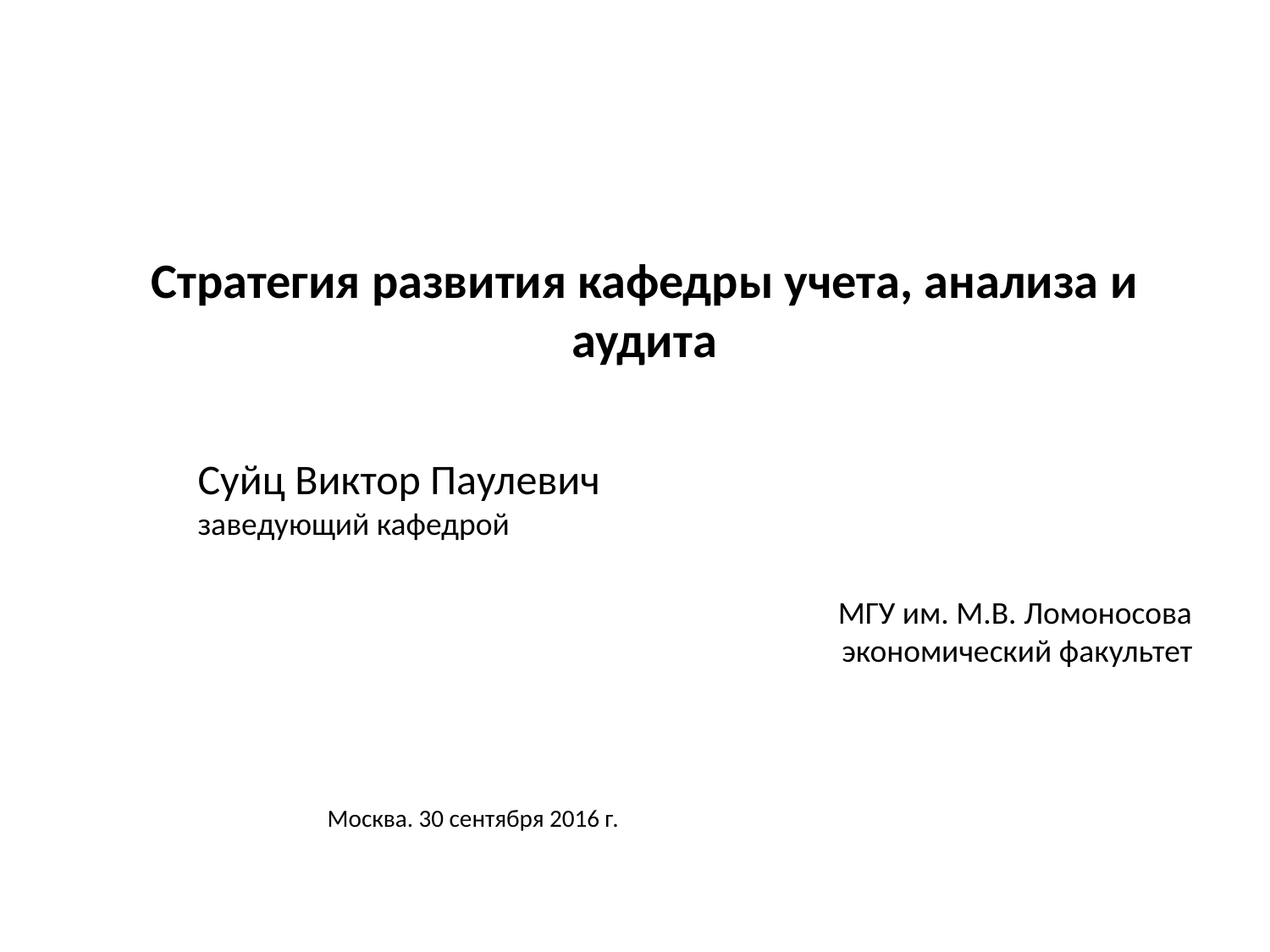

# Стратегия развития кафедры учета, анализа и аудита
Суйц Виктор Паулевич
заведующий кафедрой
МГУ им. М.В. Ломоносова
экономический факультет
Москва. 30 сентября 2016 г.